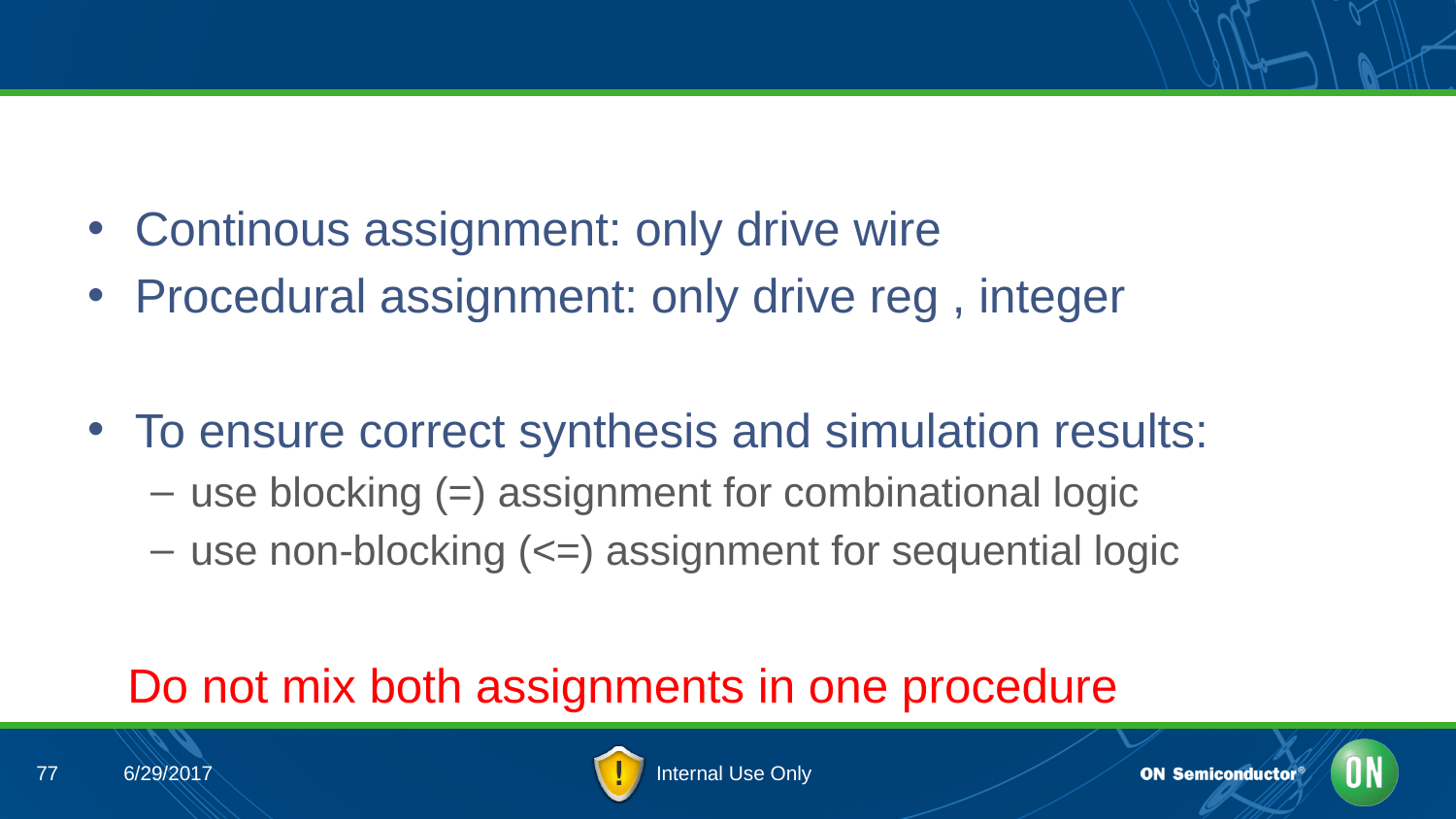

#
Continous assignment: only drive wire
Procedural assignment: only drive reg , integer

To ensure correct synthesis and simulation results:
use blocking (=) assignment for combinational logic
use non-blocking (<=) assignment for sequential logic

   Do not mix both assignments in one procedure